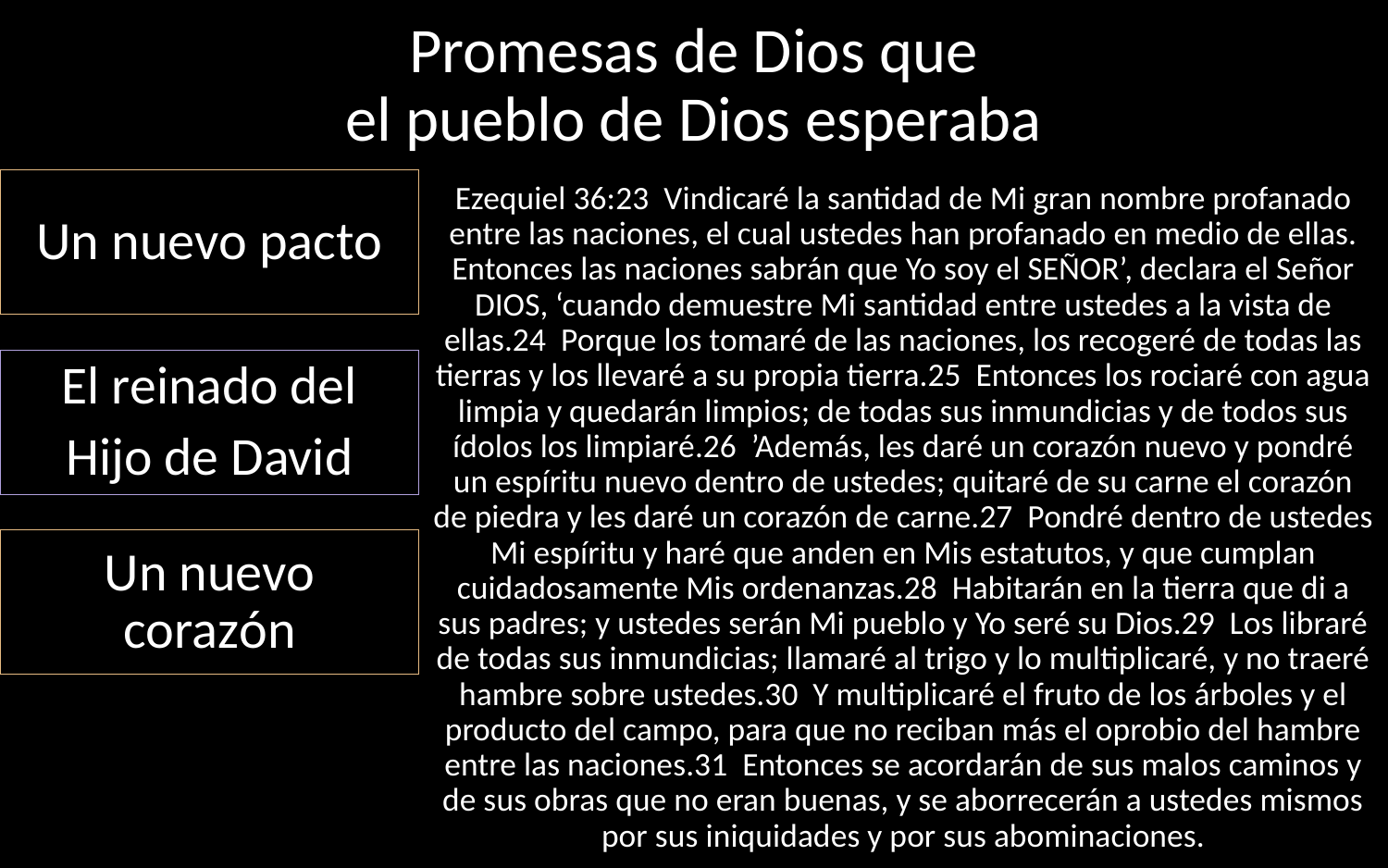

# Promesas de Dios que el pueblo de Dios esperaba
Ezequiel 36:23  Vindicaré la santidad de Mi gran nombre profanado entre las naciones, el cual ustedes han profanado en medio de ellas. Entonces las naciones sabrán que Yo soy el SEÑOR’, declara el Señor DIOS, ‘cuando demuestre Mi santidad entre ustedes a la vista de ellas.24  Porque los tomaré de las naciones, los recogeré de todas las tierras y los llevaré a su propia tierra.25  Entonces los rociaré con agua limpia y quedarán limpios; de todas sus inmundicias y de todos sus ídolos los limpiaré.26  ’Además, les daré un corazón nuevo y pondré un espíritu nuevo dentro de ustedes; quitaré de su carne el corazón de piedra y les daré un corazón de carne.27  Pondré dentro de ustedes Mi espíritu y haré que anden en Mis estatutos, y que cumplan cuidadosamente Mis ordenanzas.28  Habitarán en la tierra que di a sus padres; y ustedes serán Mi pueblo y Yo seré su Dios.29  Los libraré de todas sus inmundicias; llamaré al trigo y lo multiplicaré, y no traeré hambre sobre ustedes.30  Y multiplicaré el fruto de los árboles y el producto del campo, para que no reciban más el oprobio del hambre entre las naciones.31  Entonces se acordarán de sus malos caminos y de sus obras que no eran buenas, y se aborrecerán a ustedes mismos por sus iniquidades y por sus abominaciones.
Un nuevo pacto
El reinado del
Hijo de David
Un nuevo corazón